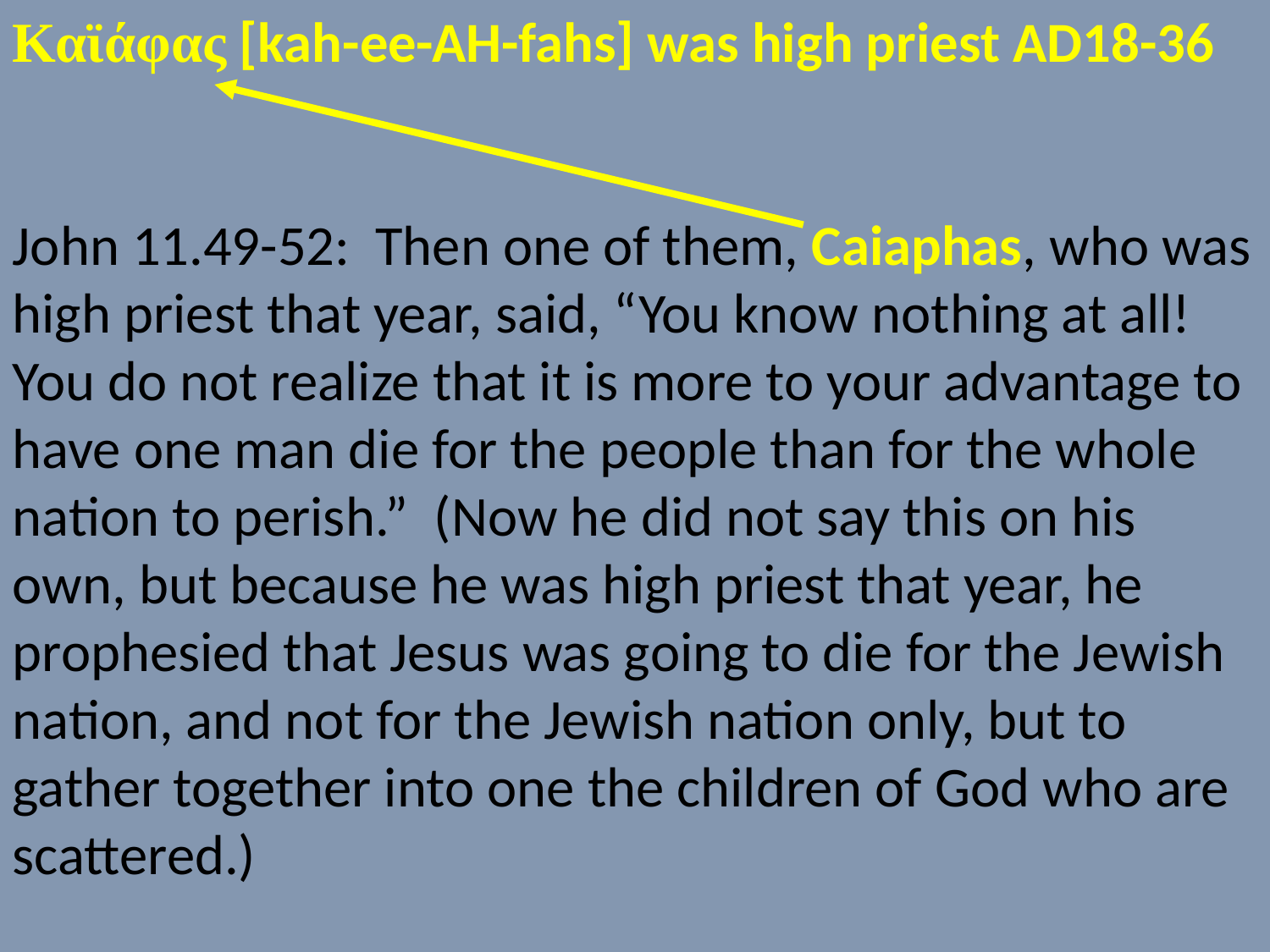

Καϊάφας [kah-ee-AH-fahs] was high priest AD18-36

John 11.49-52:  Then one of them, Caiaphas, who was high priest that year, said, “You know nothing at all!  You do not realize that it is more to your advantage to have one man die for the people than for the whole nation to perish.”  (Now he did not say this on his own, but because he was high priest that year, he prophesied that Jesus was going to die for the Jewish nation, and not for the Jewish nation only, but to gather together into one the children of God who are scattered.)